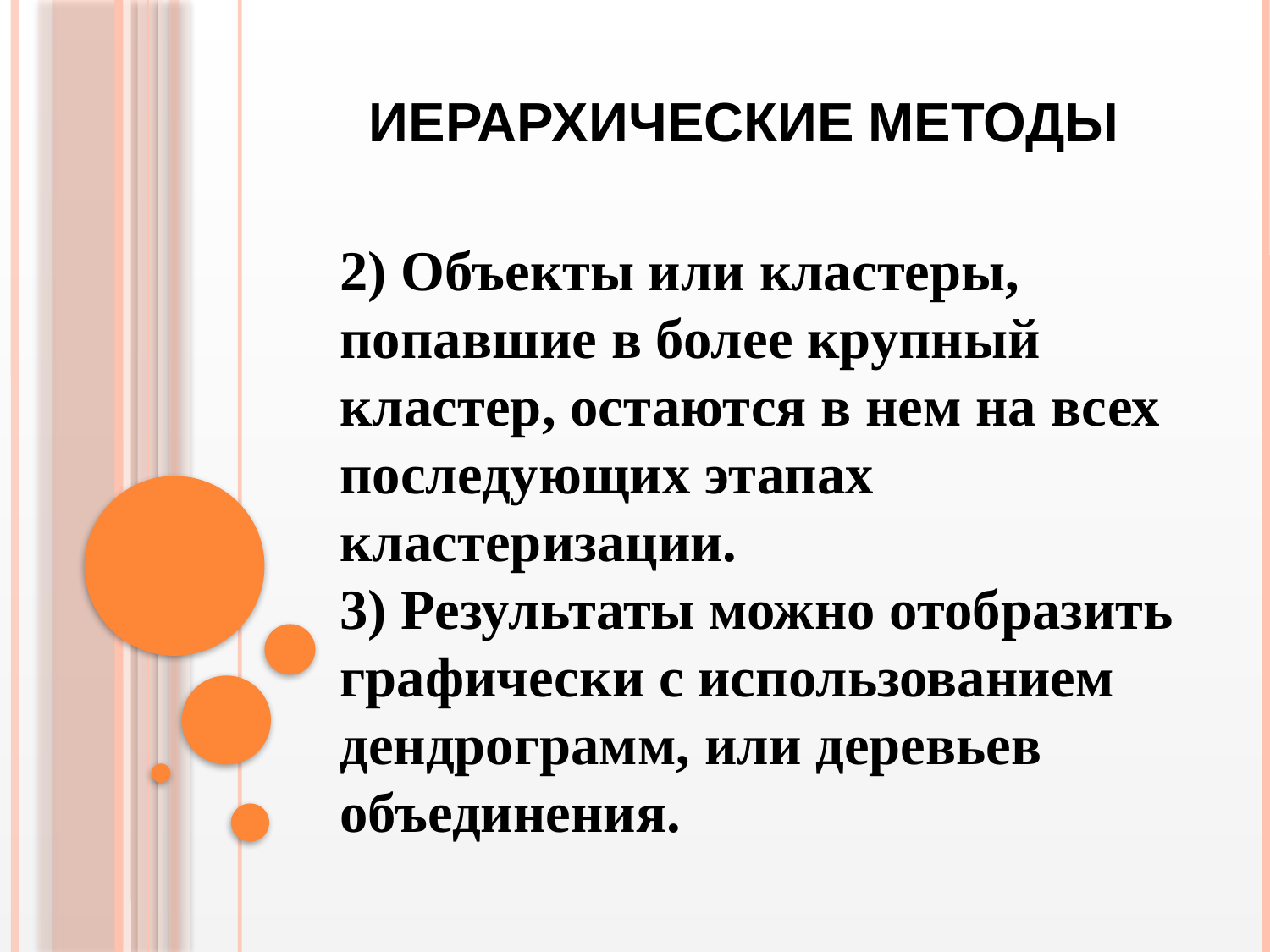

# Иерархические методы
2) Объекты или кластеры, попавшие в более крупный кластер, остаются в нем на всех последующих этапах кластеризации.
3) Результаты можно отобразить графически с использованием дендрограмм, или деревьев объединения.